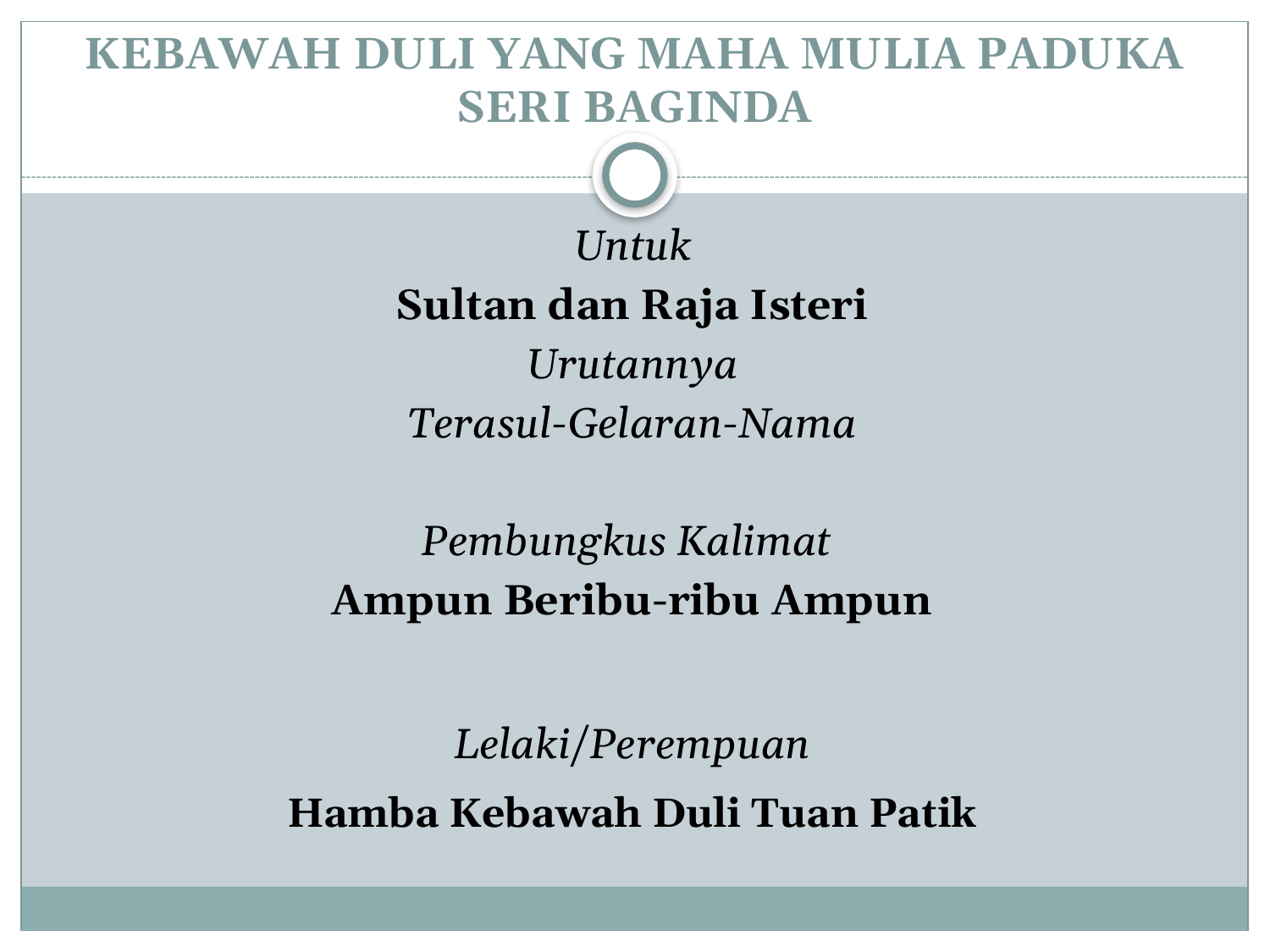

# KEBAWAH DULI YANG MAHA MULIA PADUKA SERI BAGINDA
Untuk
Sultan dan Raja Isteri
Urutannya
Terasul-Gelaran-Nama

Pembungkus Kalimat
Ampun Beribu-ribu Ampun

Lelaki/Perempuan
Hamba Kebawah Duli Tuan Patik